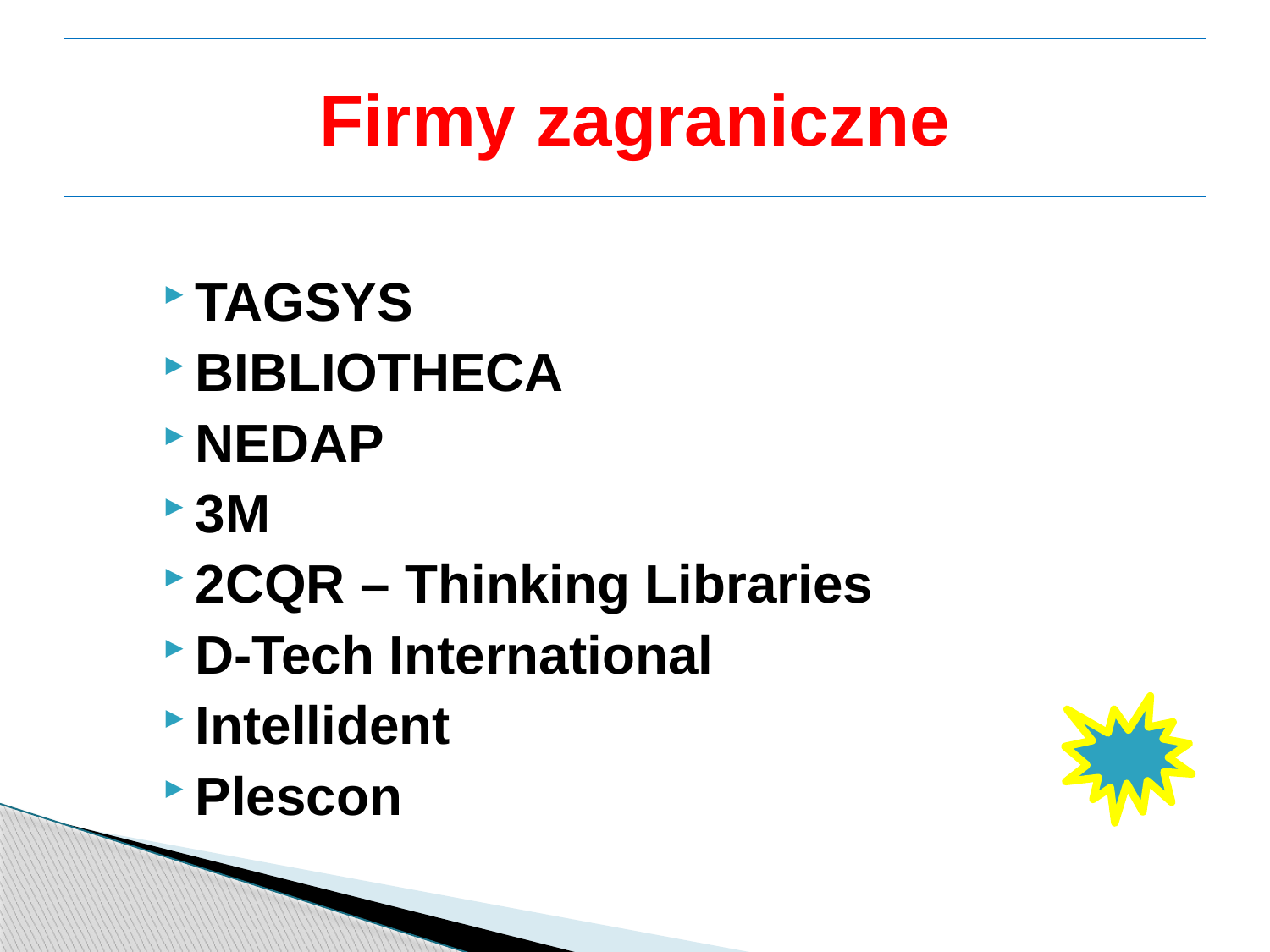

# Firmy zagraniczne

TAGSYS
BIBLIOTHECA
NEDAP
3M
2CQR – Thinking Libraries
D-Tech International
Intellident
Plescon